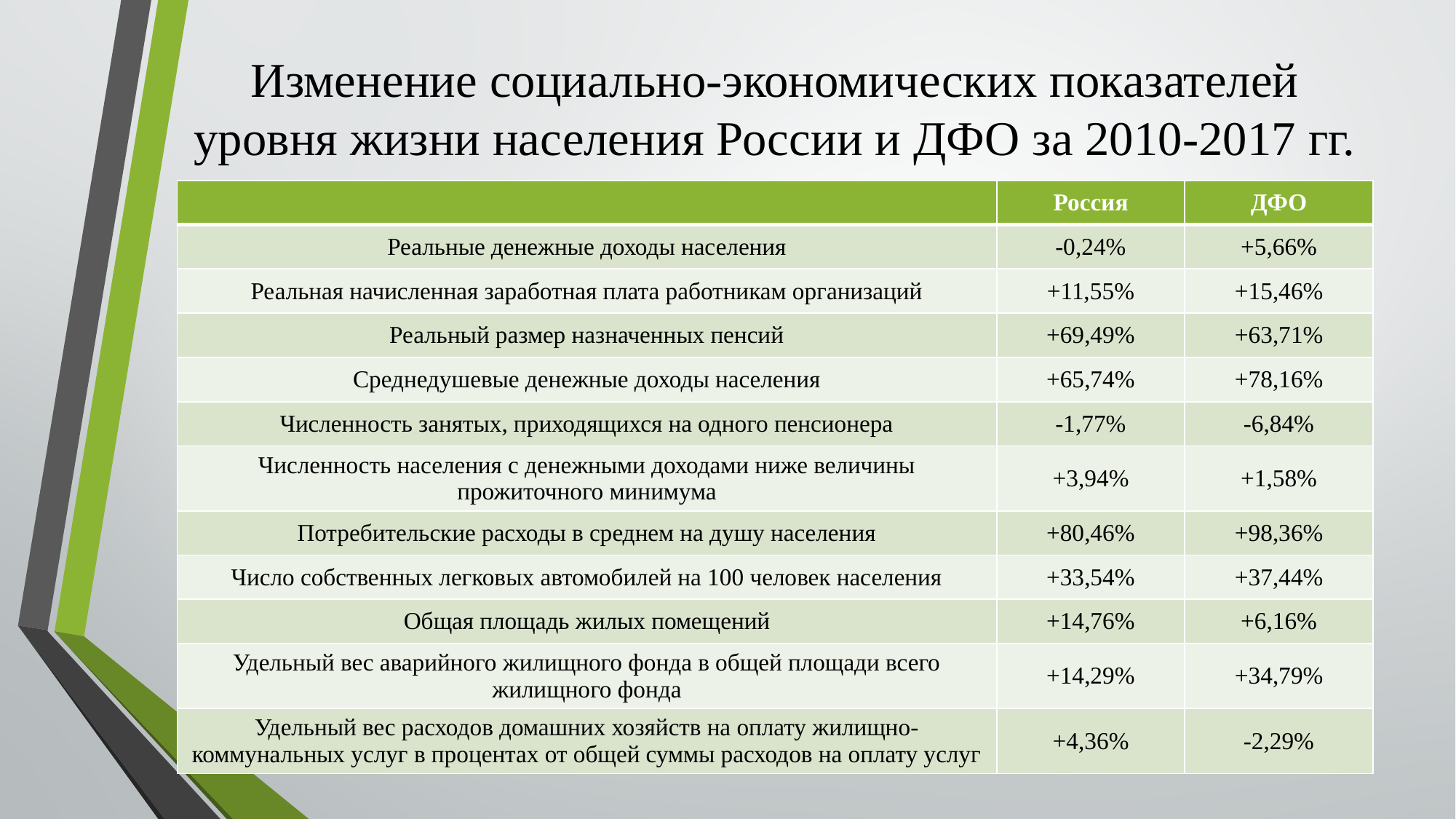

# Изменение социально-экономических показателей уровня жизни населения России и ДФО за 2010-2017 гг.
|  | Россия | ДФО |
| --- | --- | --- |
| Реальные денежные доходы населения | -0,24% | +5,66% |
| Реальная начисленная заработная плата работникам организаций | +11,55% | +15,46% |
| Реальный размер назначенных пенсий | +69,49% | +63,71% |
| Среднедушевые денежные доходы населения | +65,74% | +78,16% |
| Численность занятых, приходящихся на одного пенсионера | -1,77% | -6,84% |
| Численность населения с денежными доходами ниже величины прожиточного минимума | +3,94% | +1,58% |
| Потребительские расходы в среднем на душу населения | +80,46% | +98,36% |
| Число собственных легковых автомобилей на 100 человек населения | +33,54% | +37,44% |
| Общая площадь жилых помещений | +14,76% | +6,16% |
| Удельный вес аварийного жилищного фонда в общей площади всего жилищного фонда | +14,29% | +34,79% |
| Удельный вес расходов домашних хозяйств на оплату жилищно-коммунальных услуг в процентах от общей суммы расходов на оплату услуг | +4,36% | -2,29% |
7